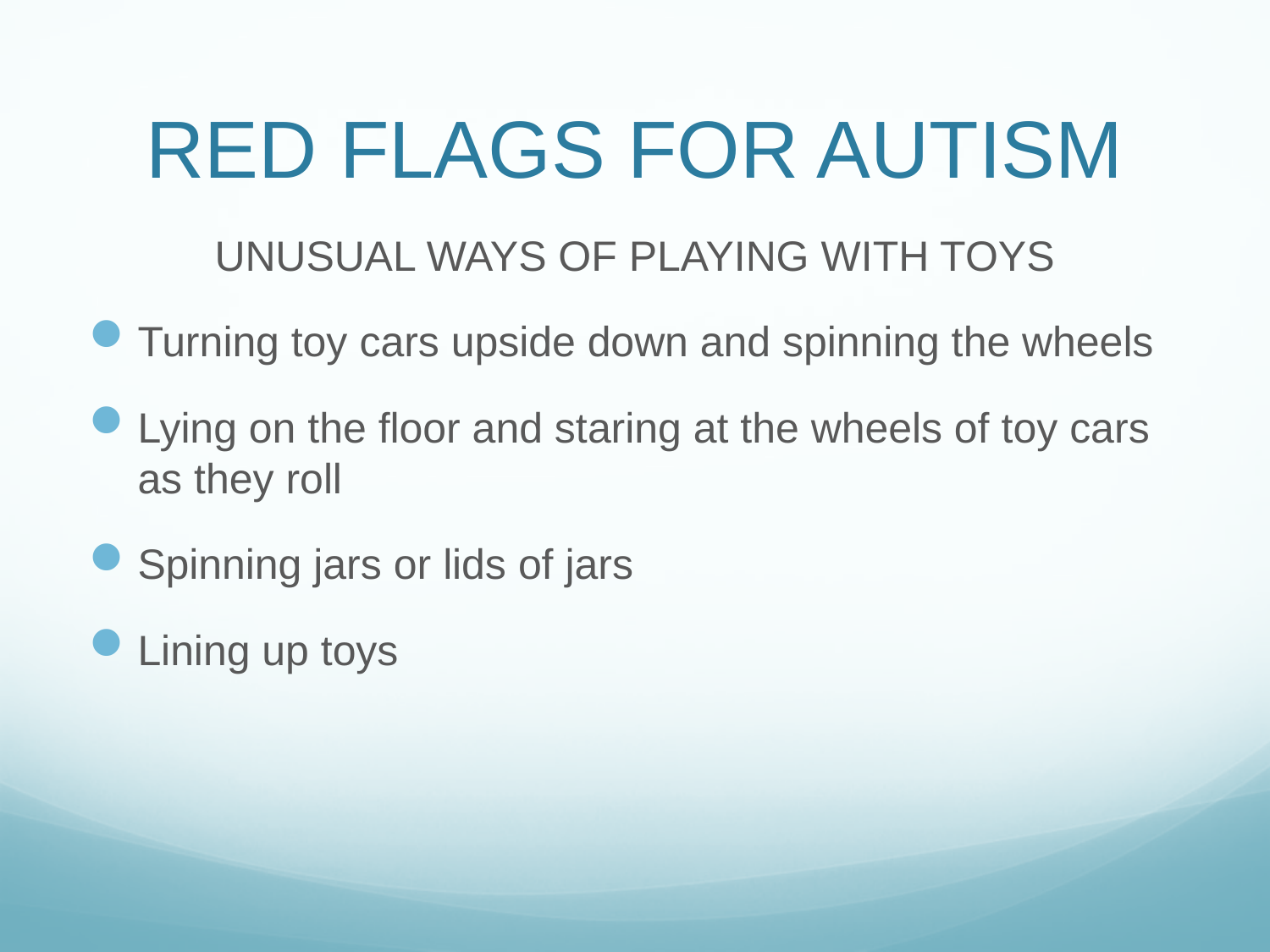

# RED FLAGS FOR AUTISM
UNUSUAL WAYS OF PLAYING WITH TOYS
Turning toy cars upside down and spinning the wheels
Lying on the floor and staring at the wheels of toy cars as they roll
Spinning jars or lids of jars
Lining up toys